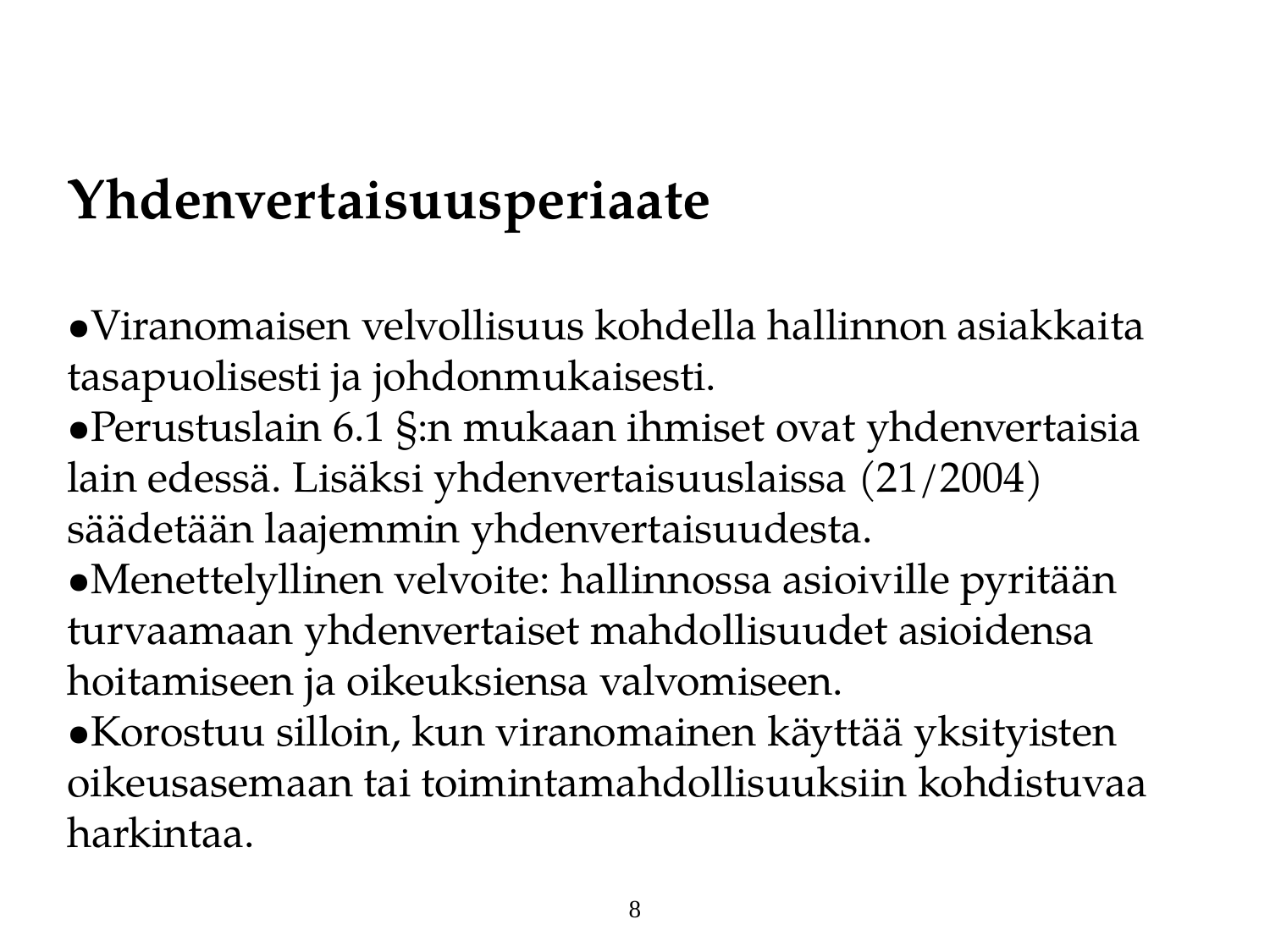

Yhdenvertaisuusperiaate

•Viranomaisen velvollisuus kohdella hallinnon asiakkaita tasapuolisesti ja johdonmukaisesti.
•Perustuslain 6.1 §:n mukaan ihmiset ovat yhdenvertaisia lain edessä. Lisäksi yhdenvertaisuuslaissa (21/2004) säädetään laajemmin yhdenvertaisuudesta.
•Menettelyllinen velvoite: hallinnossa asioiville pyritään turvaamaan yhdenvertaiset mahdollisuudet asioidensa hoitamiseen ja oikeuksiensa valvomiseen.
•Korostuu silloin, kun viranomainen käyttää yksityisten oikeusasemaan tai toimintamahdollisuuksiin kohdistuvaa harkintaa.

8